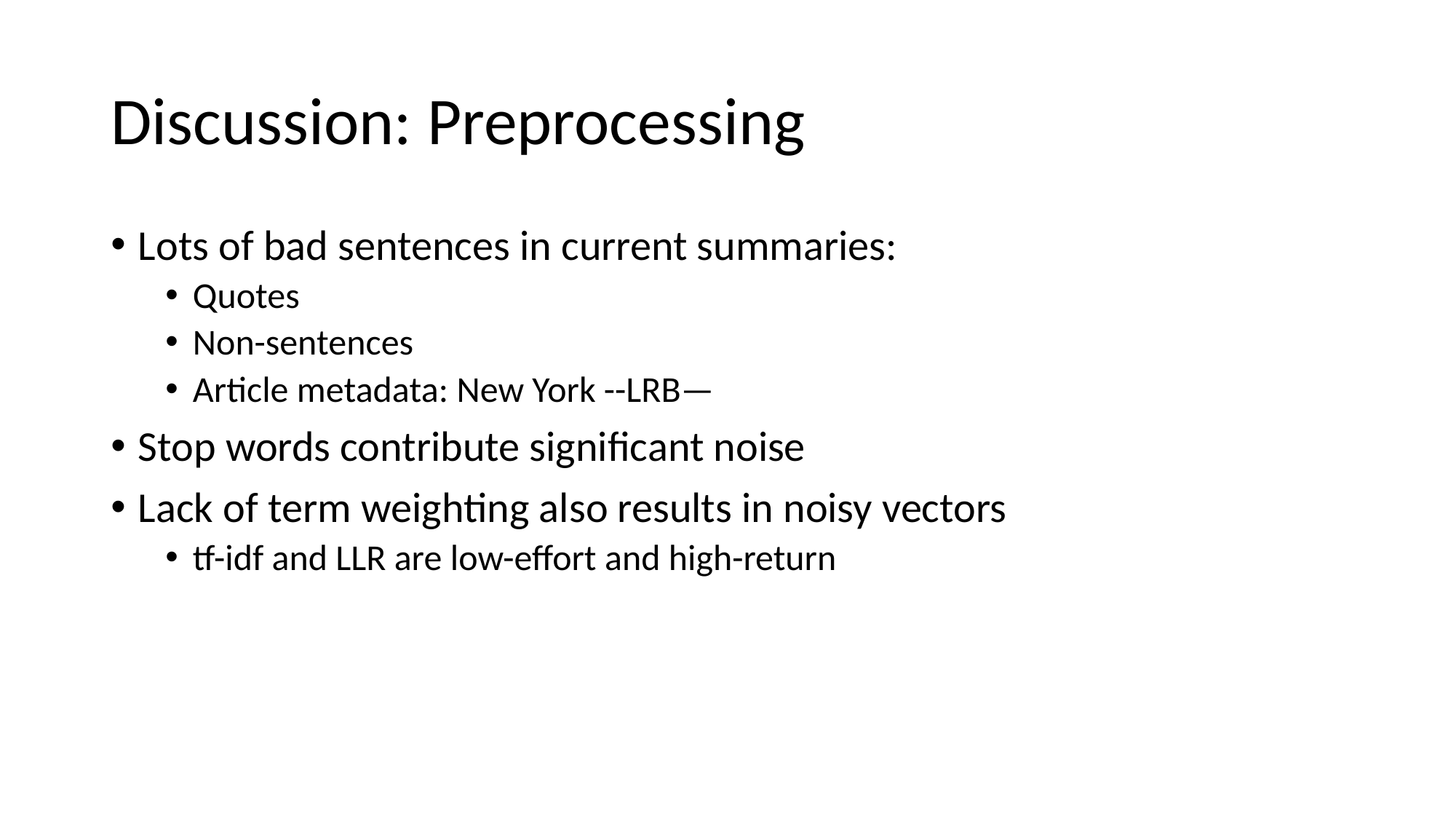

# Discussion: Preprocessing
Lots of bad sentences in current summaries:
Quotes
Non-sentences
Article metadata: New York --LRB—
Stop words contribute significant noise
Lack of term weighting also results in noisy vectors
tf-idf and LLR are low-effort and high-return